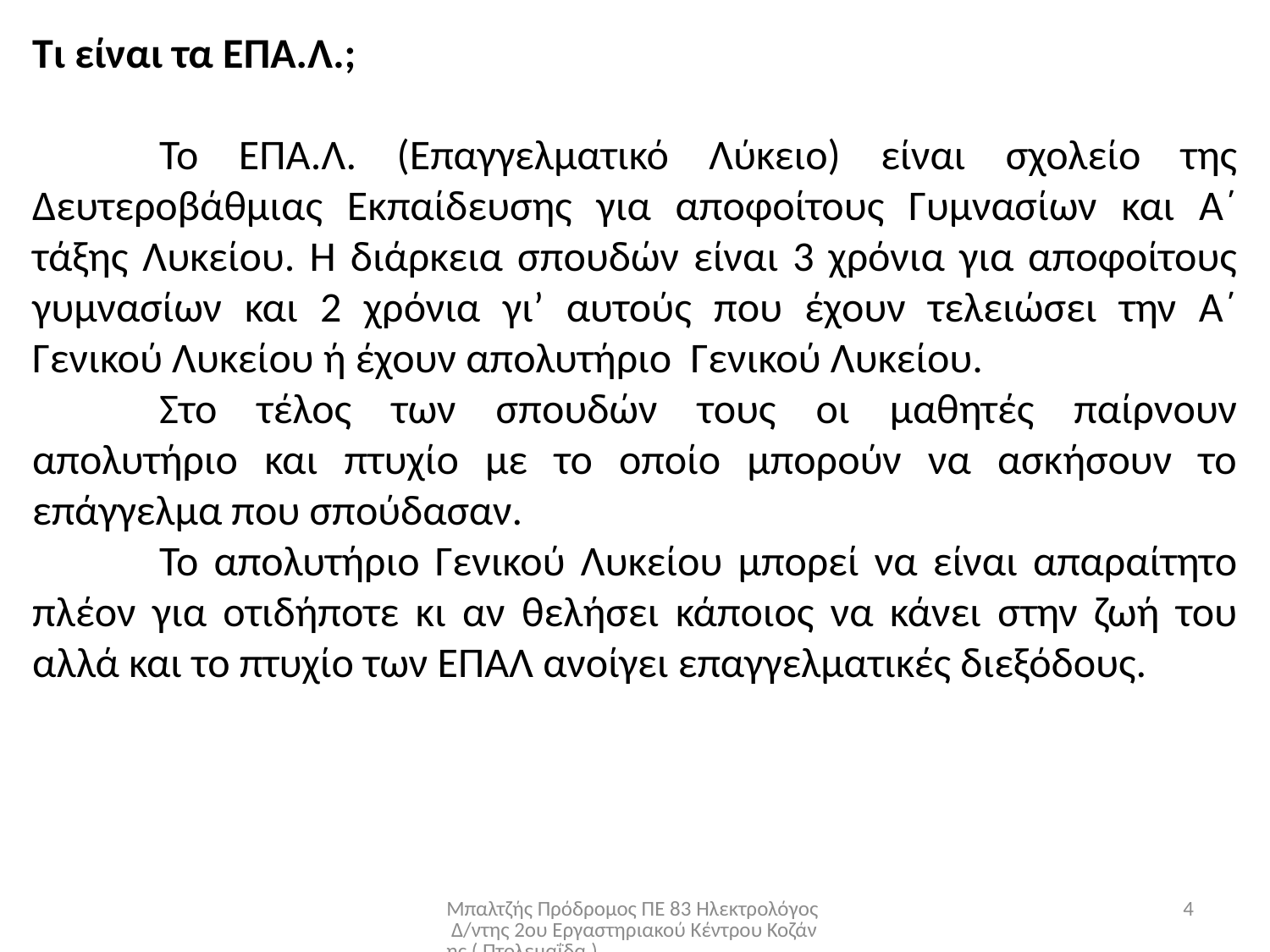

Τι είναι τα ΕΠΑ.Λ.;

	Το ΕΠΑ.Λ. (Επαγγελματικό Λύκειο) είναι σχολείο της Δευτεροβάθμιας Εκπαίδευσης για αποφοίτους Γυμνασίων και Α΄ τάξης Λυκείου. Η διάρκεια σπουδών είναι 3 χρόνια για αποφοίτους γυμνασίων και 2 χρόνια γι’ αυτούς που έχουν τελειώσει την Α΄ Γενικού Λυκείου ή έχουν απολυτήριο  Γενικού Λυκείου.
	Στο τέλος των σπουδών τους οι μαθητές παίρνουν απολυτήριο και πτυχίο με το οποίο μπορούν να ασκήσουν το επάγγελμα που σπούδασαν.
	Το απολυτήριο Γενικού Λυκείου μπορεί να είναι απαραίτητο πλέον για οτιδήποτε κι αν θελήσει κάποιος να κάνει στην ζωή του αλλά και το πτυχίο των ΕΠΑΛ ανοίγει επαγγελματικές διεξόδους.

Μπαλτζής Πρόδρομος ΠΕ 83 Ηλεκτρολόγος Δ/ντης 2ου Εργαστηριακού Κέντρου Κοζάνης ( Πτολεμαΐδα )
4